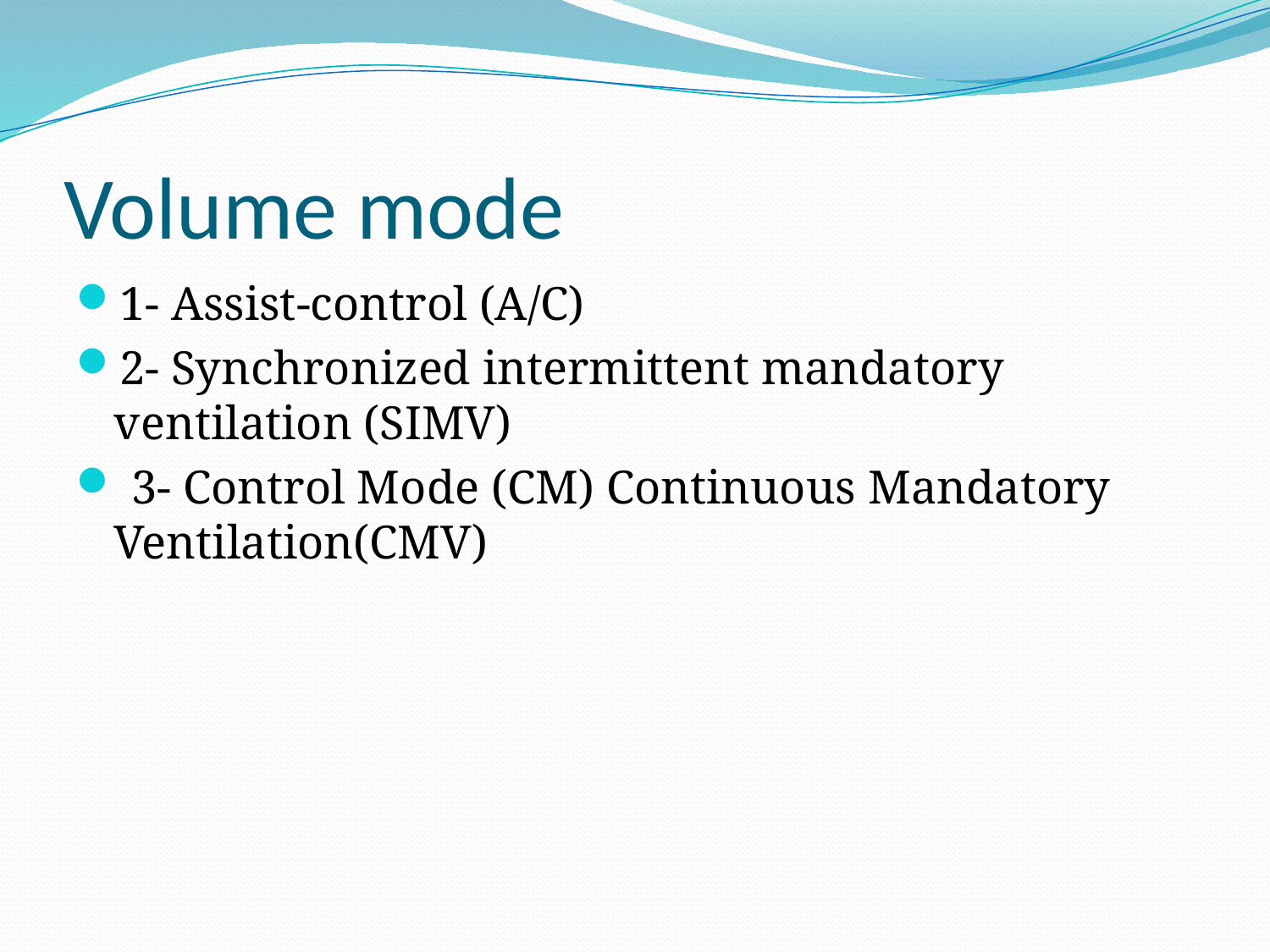

# Volume mode
1- Assist-control (A/C)
2- Synchronized intermittent mandatory ventilation (SIMV)
 3- Control Mode (CM) Continuous Mandatory Ventilation(CMV)